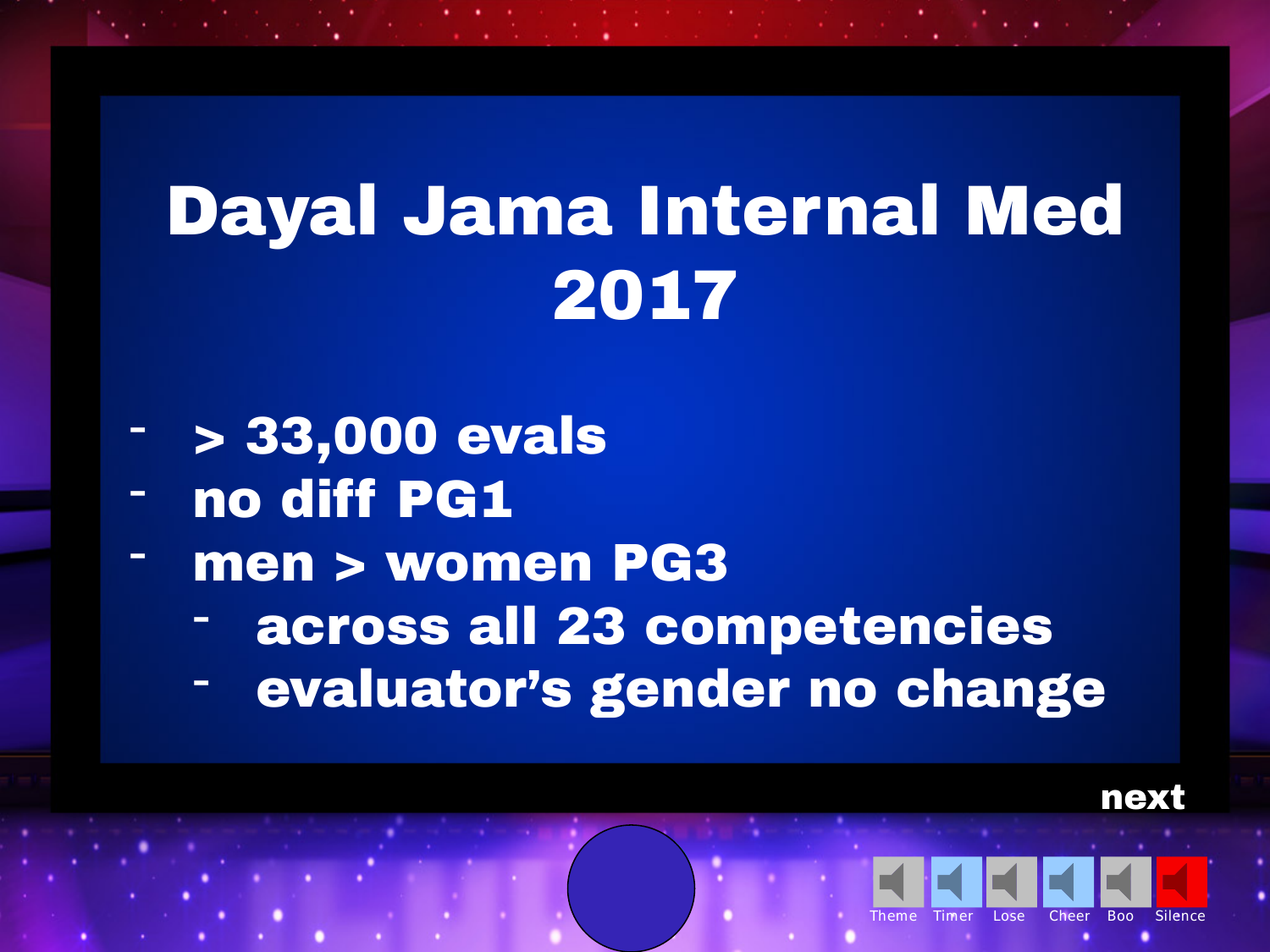

Dayal Jama Internal Med 2017

> 33,000 evals
no diff PG1
men > women PG3
across all 23 competencies
evaluator’s gender no change

next